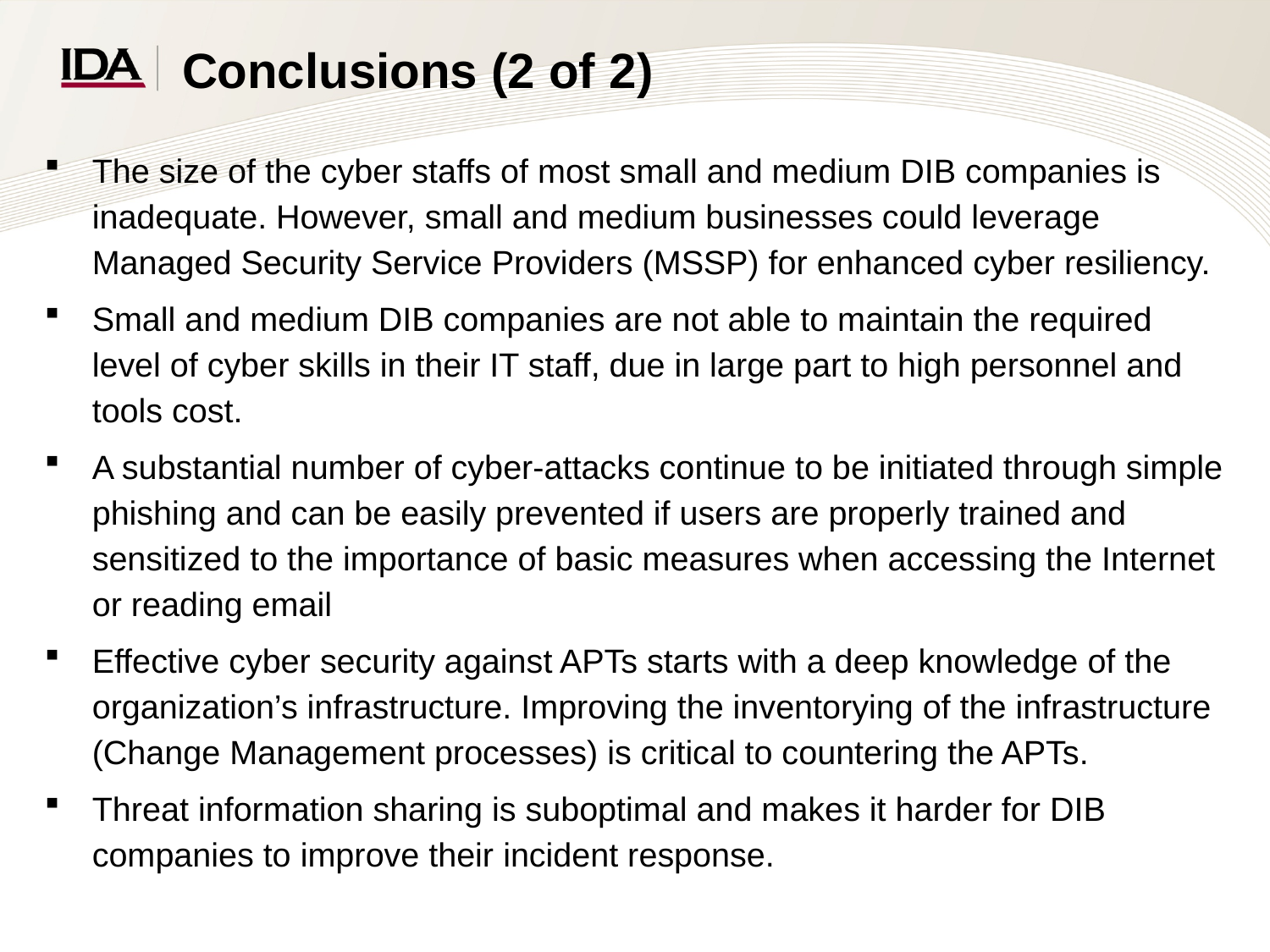

# Conclusions (2 of 2)
The size of the cyber staffs of most small and medium DIB companies is inadequate. However, small and medium businesses could leverage Managed Security Service Providers (MSSP) for enhanced cyber resiliency.
Small and medium DIB companies are not able to maintain the required level of cyber skills in their IT staff, due in large part to high personnel and tools cost.
A substantial number of cyber-attacks continue to be initiated through simple phishing and can be easily prevented if users are properly trained and sensitized to the importance of basic measures when accessing the Internet or reading email
Effective cyber security against APTs starts with a deep knowledge of the organization’s infrastructure. Improving the inventorying of the infrastructure (Change Management processes) is critical to countering the APTs.
Threat information sharing is suboptimal and makes it harder for DIB companies to improve their incident response.